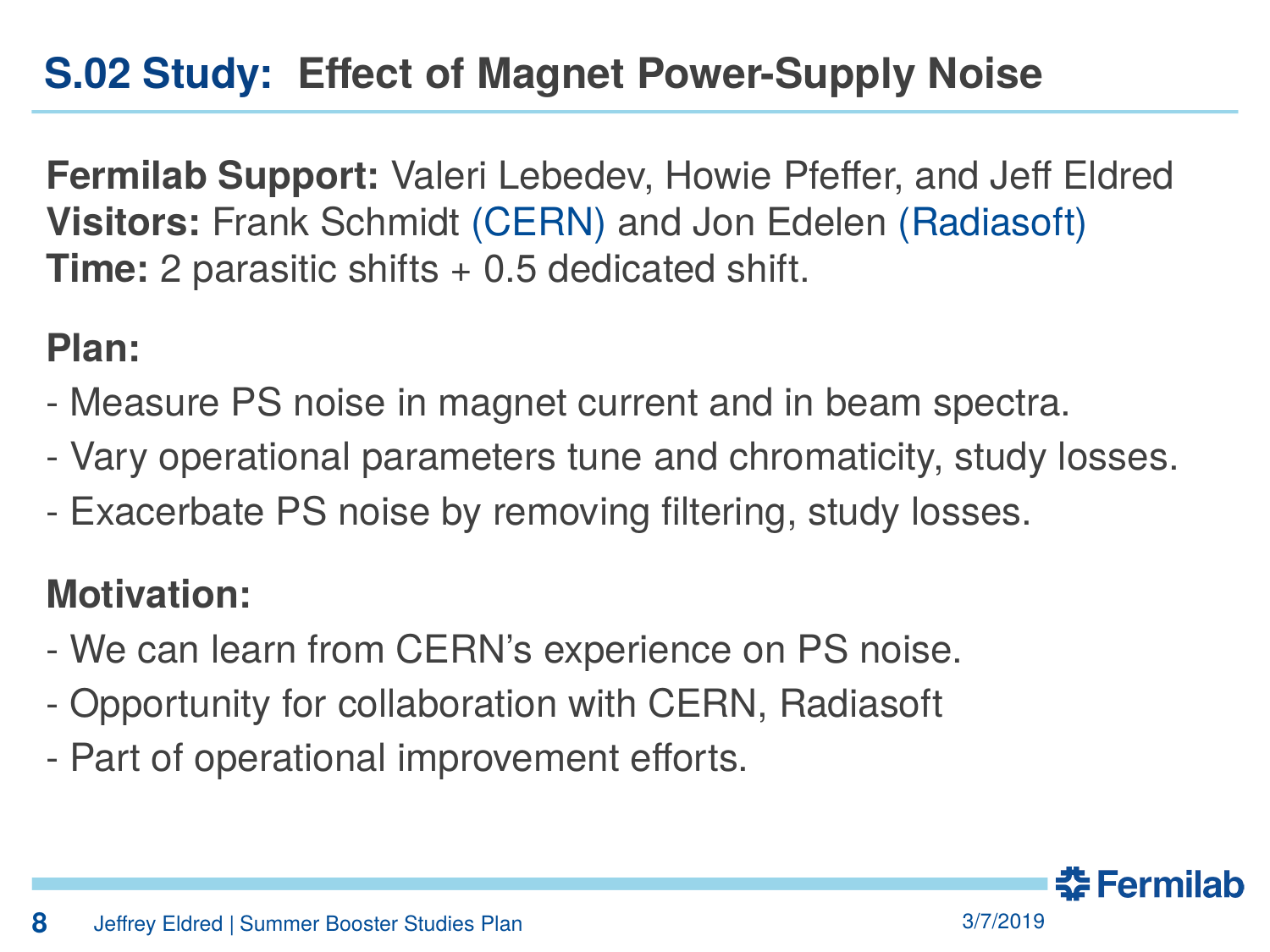

8
S.02 Study:  Effect of Magnet Power-Supply Noise
Fermilab Support: Valeri Lebedev, Howie Pfeffer, and Jeff Eldred
Visitors: Frank Schmidt (CERN) and Jon Edelen (Radiasoft)
Time: 2 parasitic shifts + 0.5 dedicated shift.

Plan:
- Measure PS noise in magnet current and in beam spectra.
- Vary operational parameters tune and chromaticity, study losses.
- Exacerbate PS noise by removing filtering, study losses.

Motivation:
- We can learn from CERN’s experience on PS noise.
- Opportunity for collaboration with CERN, Radiasoft
- Part of operational improvement efforts.

8
3/7/2019
Jeffrey Eldred | Summer Booster Studies Plan